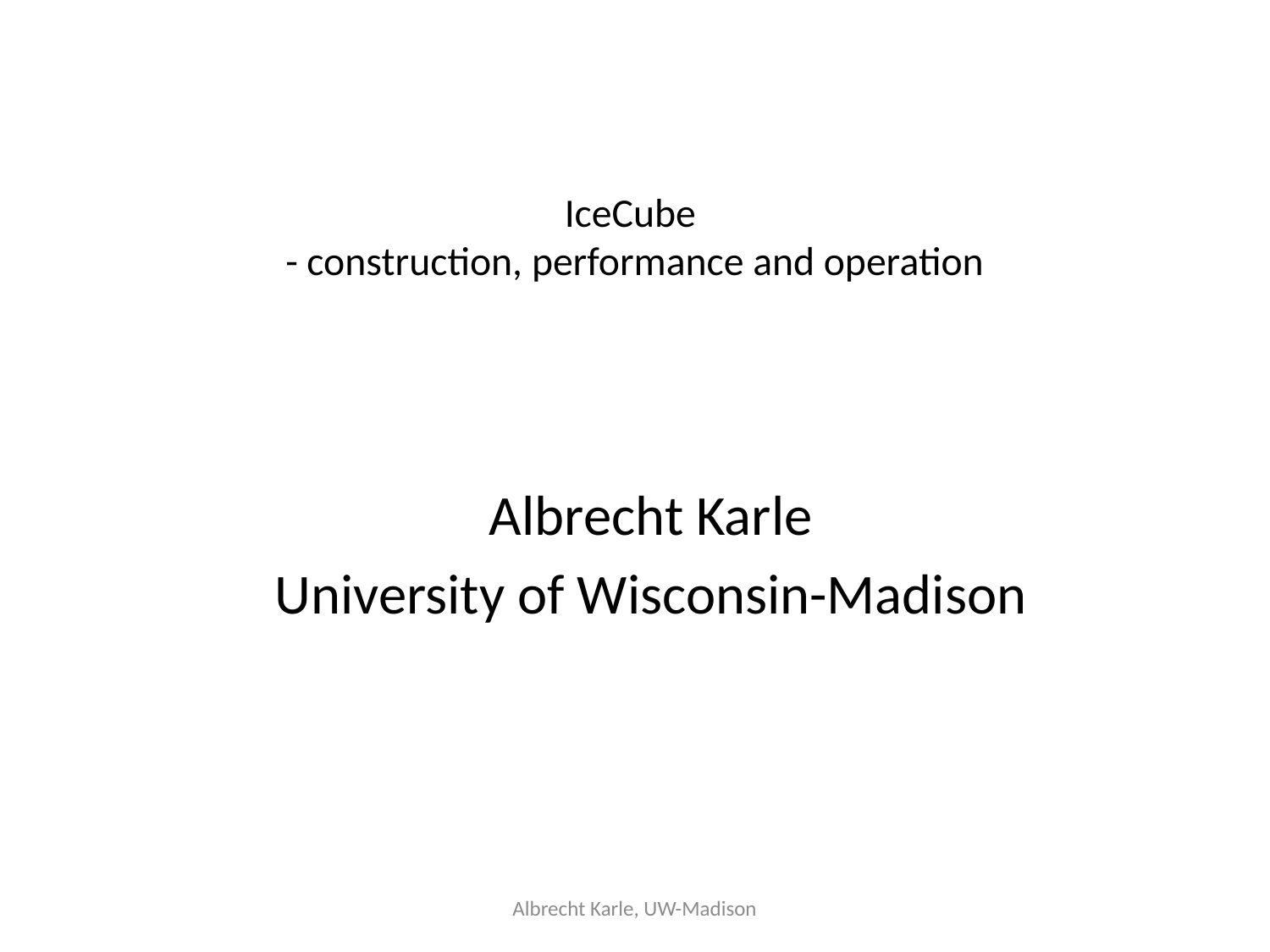

# IceCube - construction, performance and operation
Albrecht Karle
University of Wisconsin-Madison

Albrecht Karle, UW-Madison